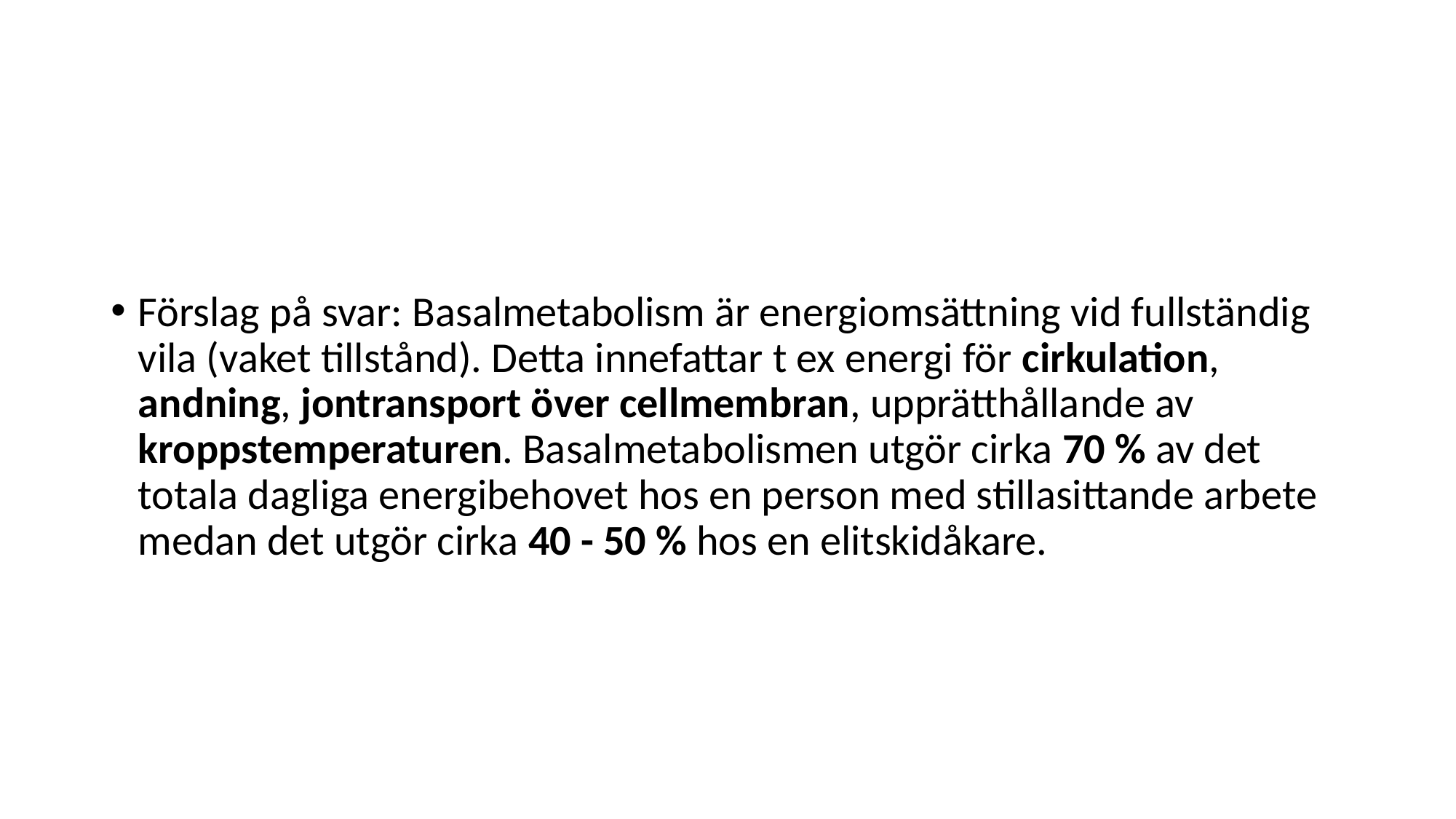

#

Förslag på svar: Basalmetabolism är energiomsättning vid fullständig vila (vaket tillstånd). Detta innefattar t ex energi för cirkulation, andning, jontransport över cellmembran, upprätthållande av kroppstemperaturen. Basalmetabolismen utgör cirka 70 % av det totala dagliga energibehovet hos en person med stillasittande arbete medan det utgör cirka 40 - 50 % hos en elitskidåkare.